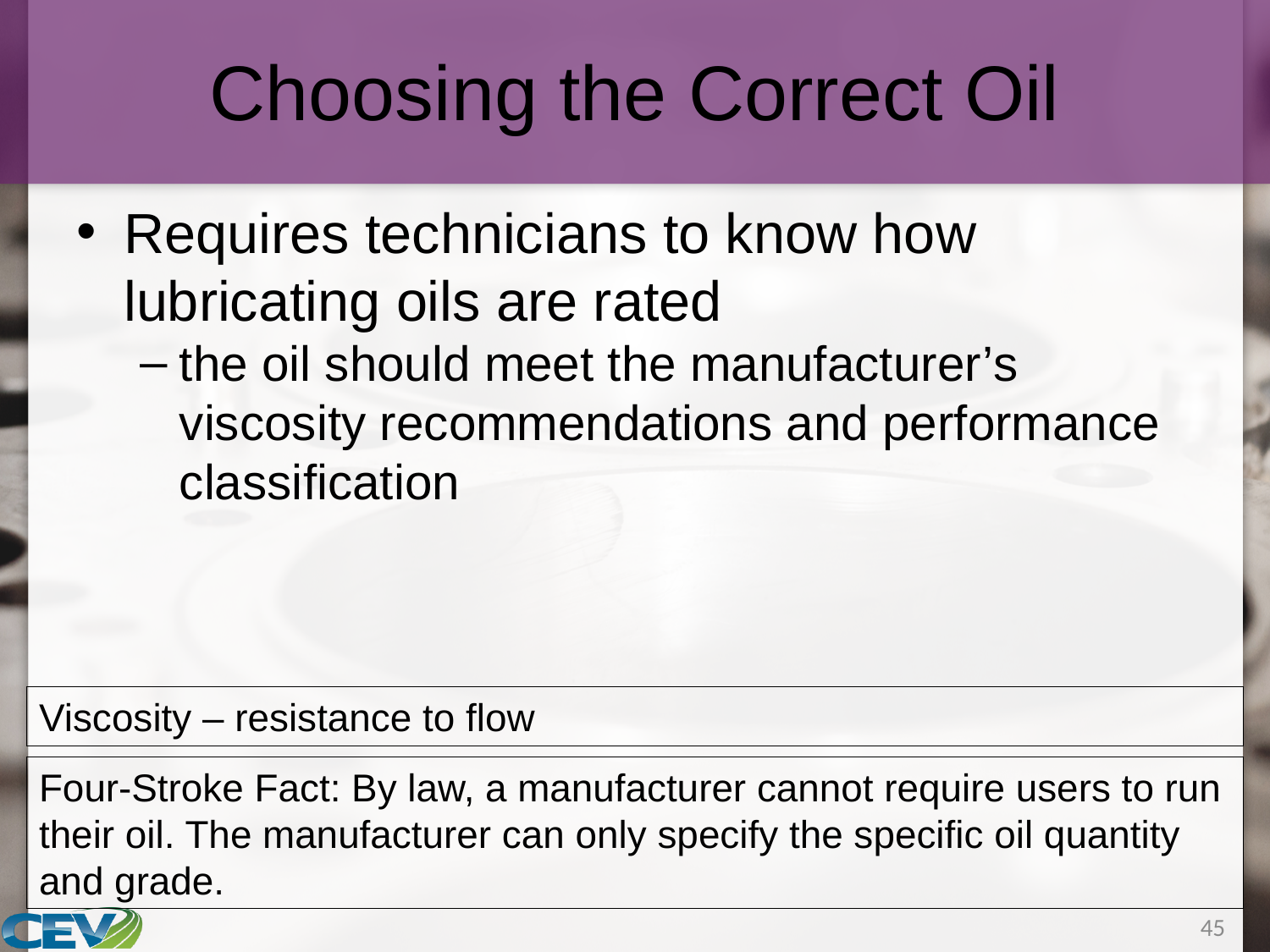

# Choosing the Correct Oil
Requires technicians to know how lubricating oils are rated
the oil should meet the manufacturer’s viscosity recommendations and performance classification

Viscosity – resistance to flow
Four-Stroke Fact: By law, a manufacturer cannot require users to run their oil. The manufacturer can only specify the specific oil quantity and grade.
45